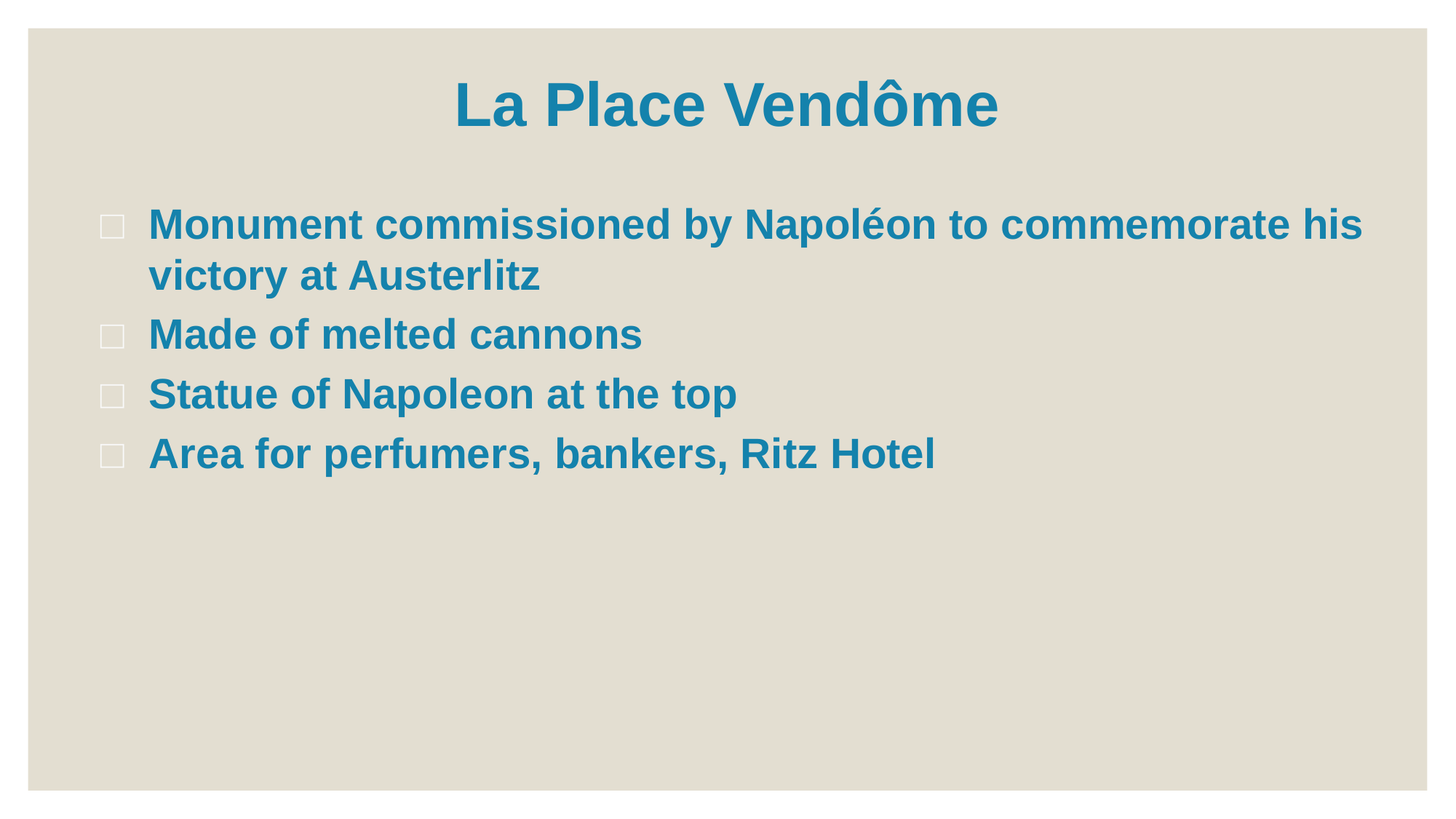

# La Place Vendôme
Monument commissioned by Napoléon to commemorate his victory at Austerlitz
Made of melted cannons
Statue of Napoleon at the top
Area for perfumers, bankers, Ritz Hotel